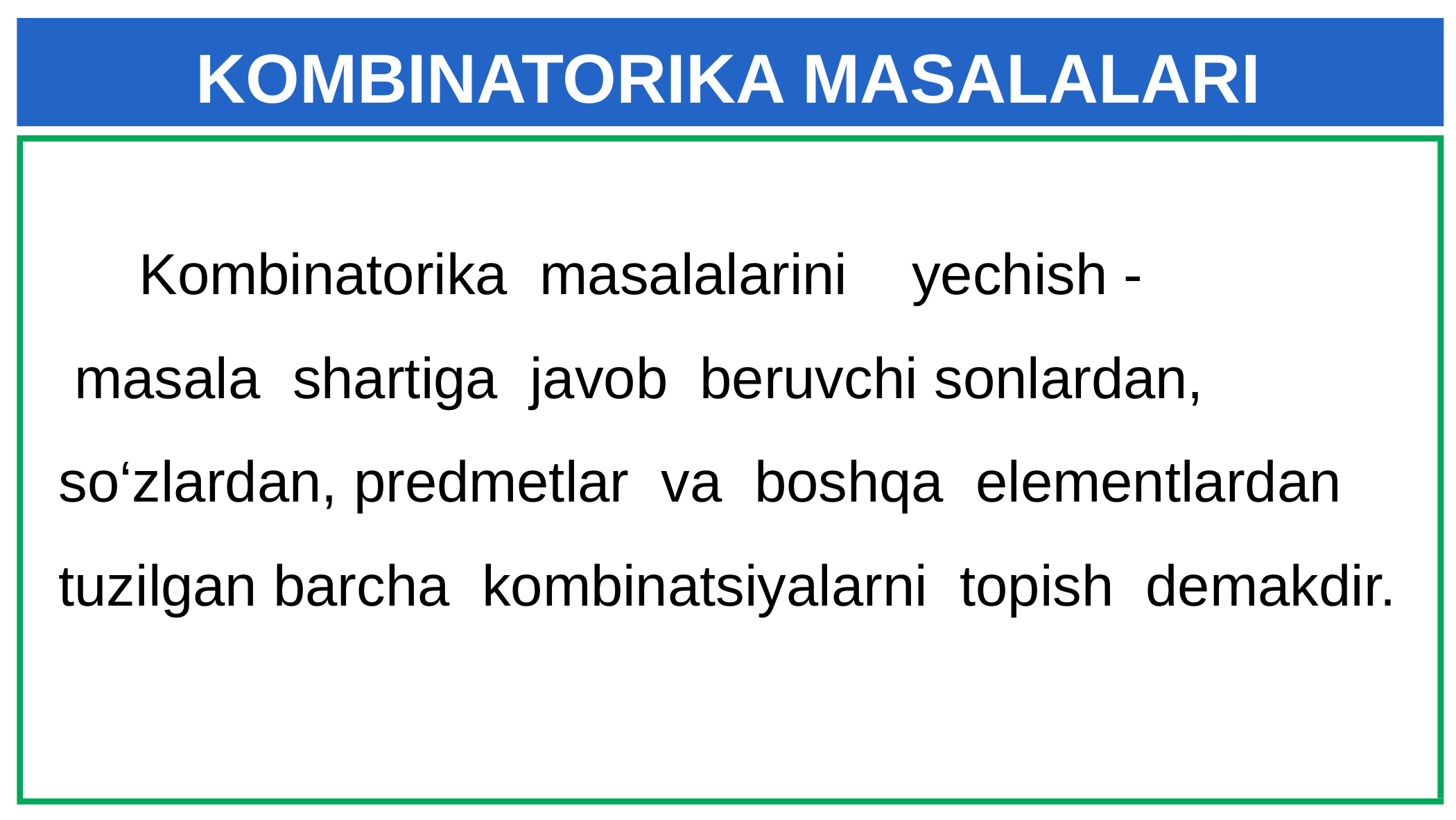

KOMBINATORIKA MASALALARI

     Kombinatorika  masalalarini    yechish -
 masala  shartiga  javob  beruvchi sonlardan,  so‘zlardan, predmetlar  va  boshqa  elementlardan  tuzilgan barcha  kombinatsiyalarni  topish  demakdir.